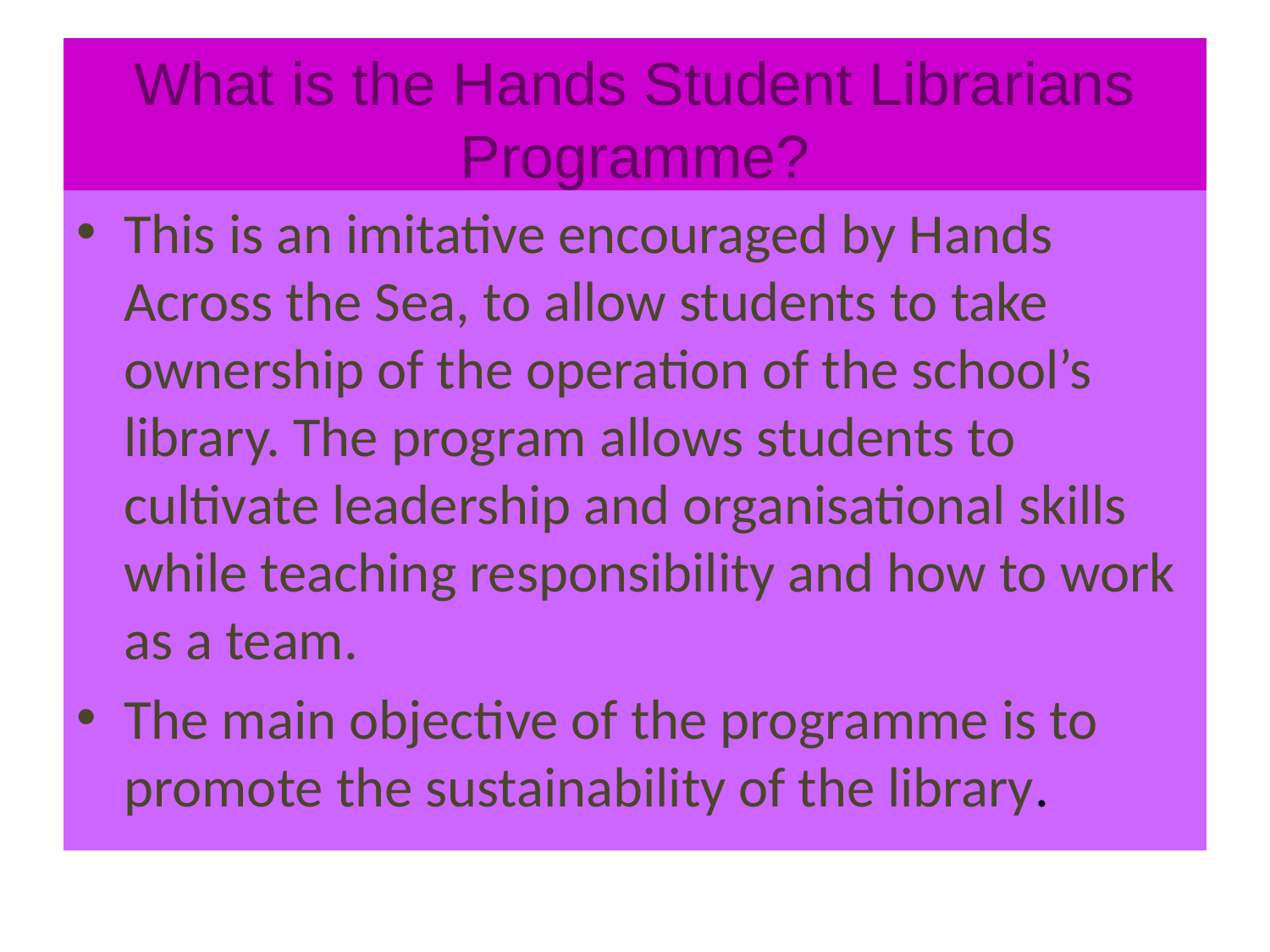

# What is the Hands Student Librarians Programme?
This is an imitative encouraged by Hands Across the Sea, to allow students to take ownership of the operation of the school’s library. The program allows students to cultivate leadership and organisational skills while teaching responsibility and how to work as a team.
The main objective of the programme is to promote the sustainability of the library.